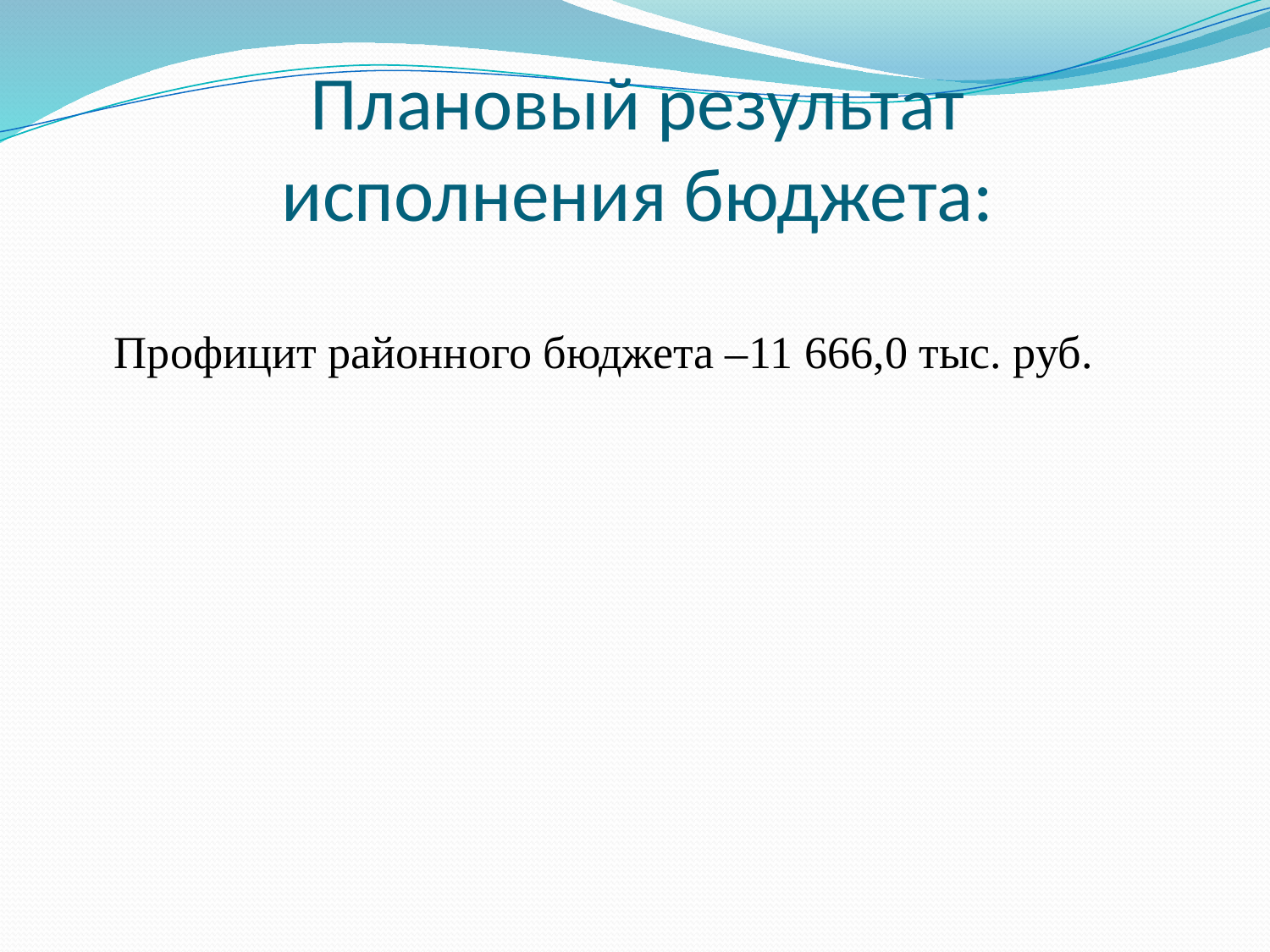

# Плановый результат исполнения бюджета:
	Профицит районного бюджета –11 666,0 тыс. руб.